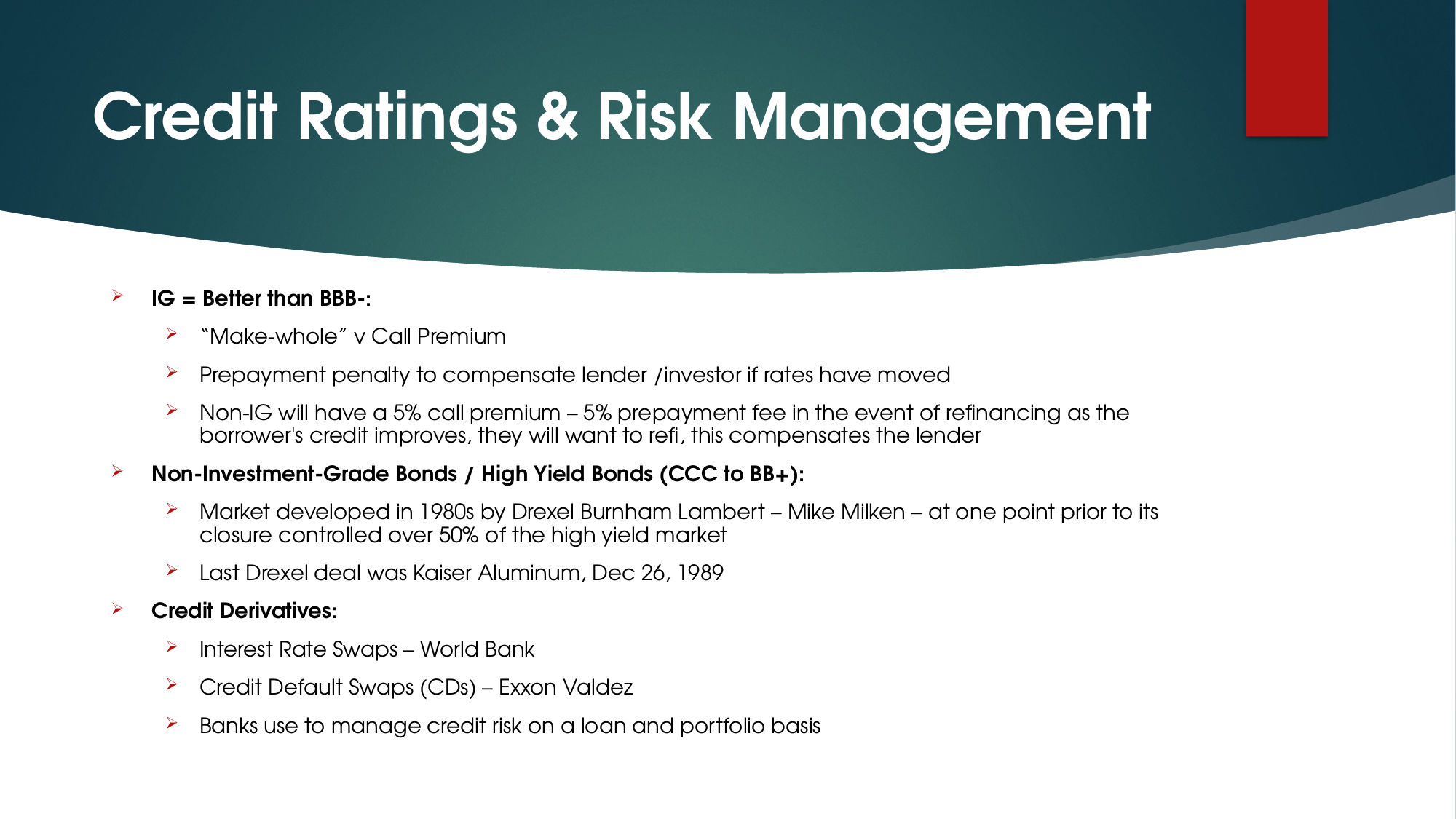

# Credit Ratings & Risk Management

IG = Better than BBB-:
“Make-whole” v Call Premium
Prepayment penalty to compensate lender /investor if rates have moved
Non-IG will have a 5% call premium – 5% prepayment fee in the event of refinancing as the borrower's credit improves, they will want to refi, this compensates the lender
Non-Investment-Grade Bonds / High Yield Bonds (CCC to BB+):
Market developed in 1980s by Drexel Burnham Lambert – Mike Milken – at one point prior to its closure controlled over 50% of the high yield market
Last Drexel deal was Kaiser Aluminum, Dec 26, 1989
Credit Derivatives:
Interest Rate Swaps – World Bank
Credit Default Swaps (CDs) – Exxon Valdez
Banks use to manage credit risk on a loan and portfolio basis